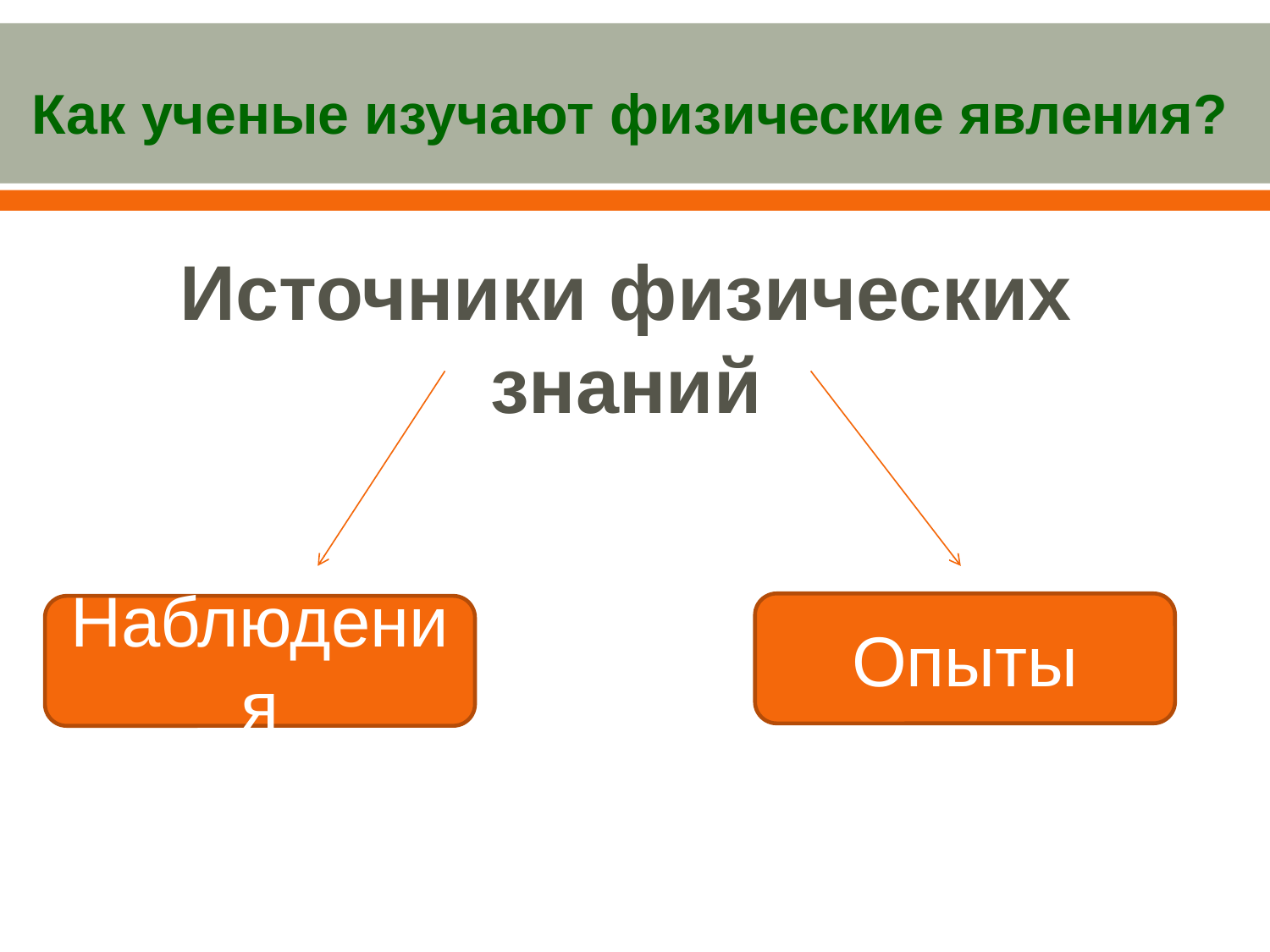

# Как ученые изучают физические явления?
Источники физических знаний

Опыты
Наблюдения